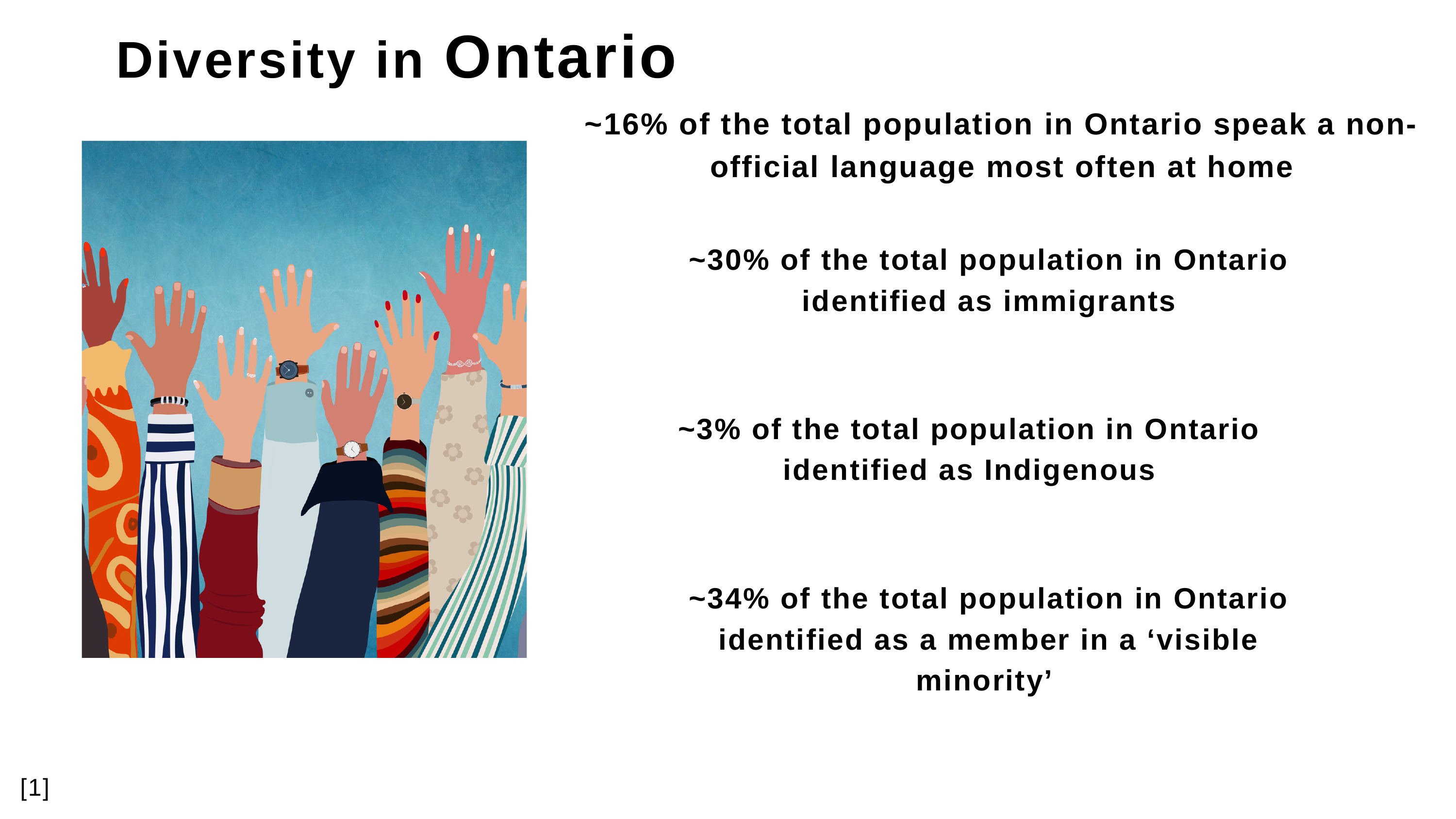

Diversity in Ontario
~16% of the total population in Ontario speak a non-official language most often at home

~30% of the total population in Ontario identified as immigrants

~3% of the total population in Ontario identified as Indigenous

~34% of the total population in Ontario identified as a member in a ‘visible minority’

[1]